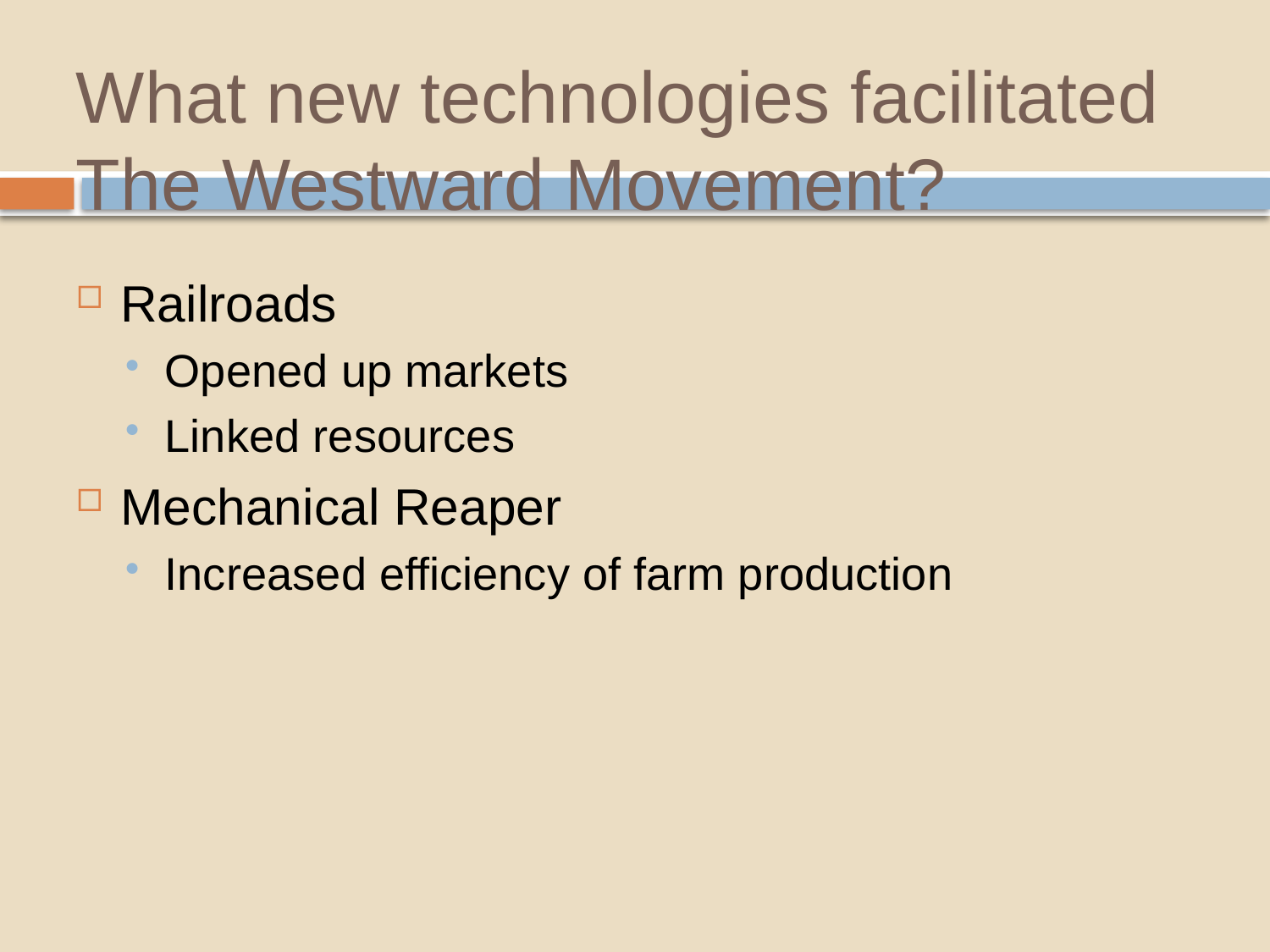

# What new technologies facilitated The Westward Movement?
Railroads
Opened up markets
Linked resources
Mechanical Reaper
Increased efficiency of farm production